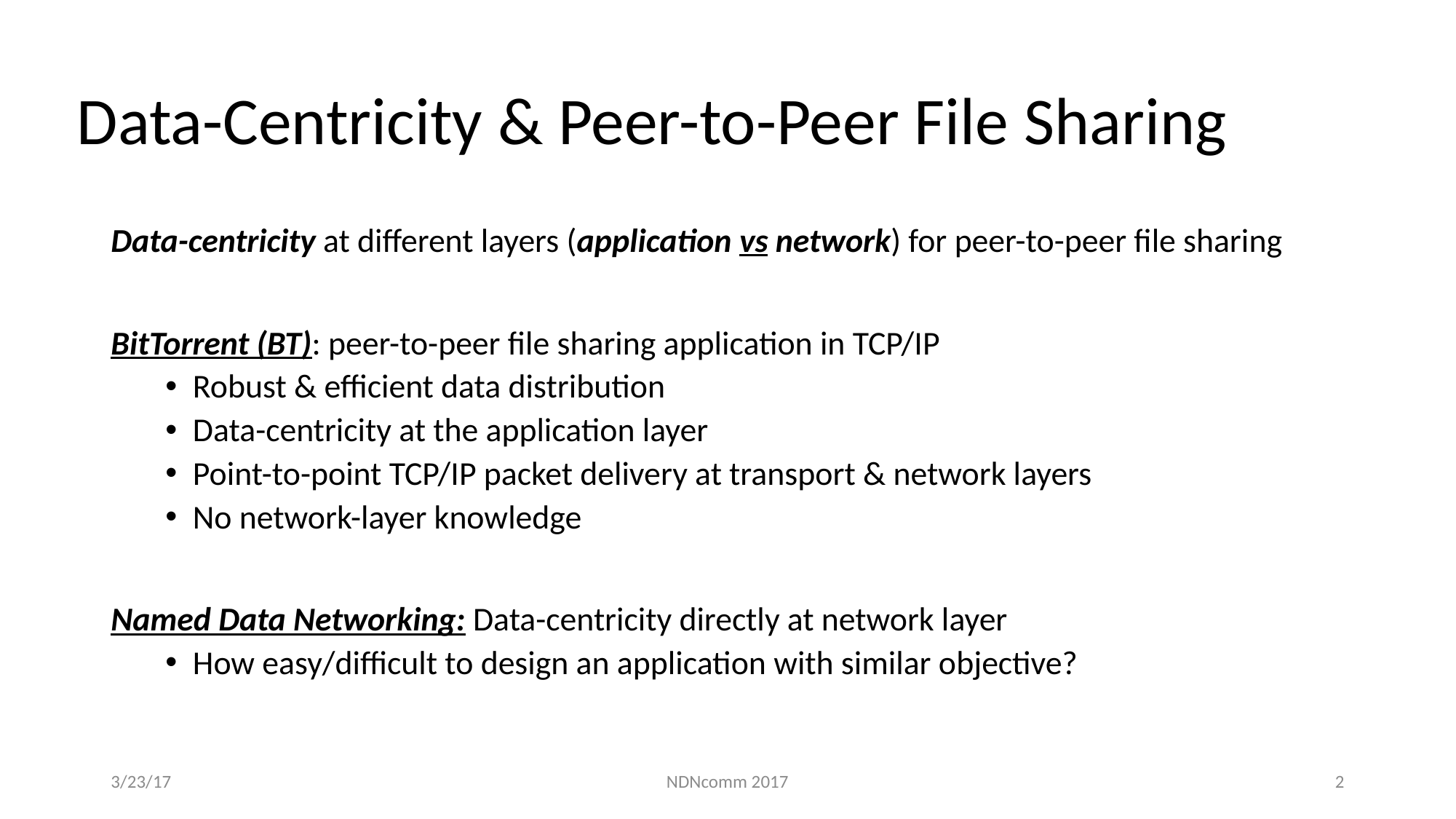

# Data-Centricity & Peer-to-Peer File Sharing
Data-centricity at different layers (application vs network) for peer-to-peer file sharing

BitTorrent (BT): peer-to-peer file sharing application in TCP/IP
Robust & efficient data distribution
Data-centricity at the application layer
Point-to-point TCP/IP packet delivery at transport & network layers
No network-layer knowledge

Named Data Networking: Data-centricity directly at network layer
How easy/difficult to design an application with similar objective?

3/23/17
NDNcomm 2017
2